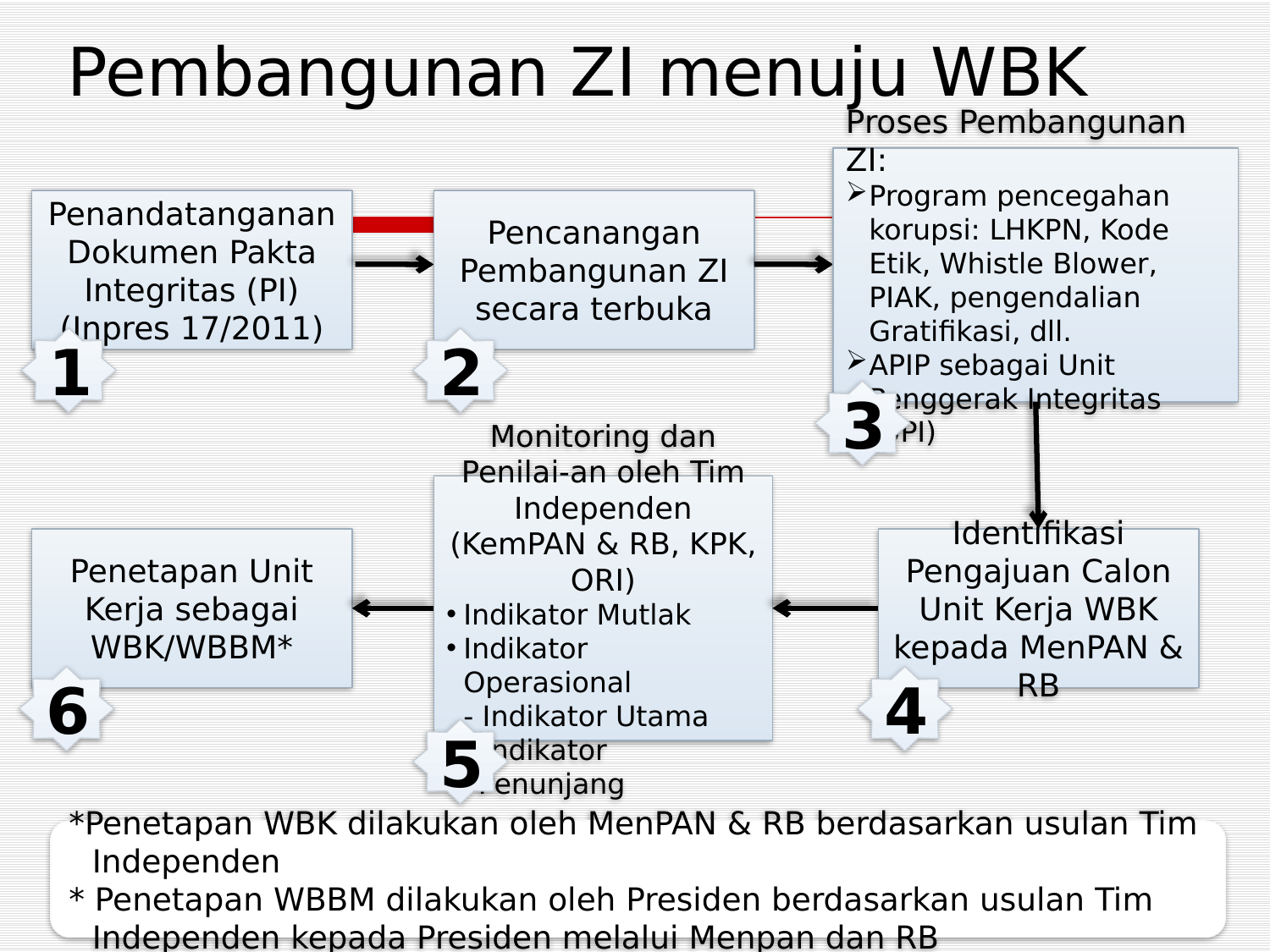

# Pembangunan ZI menuju WBK
Proses Pembangunan ZI:
Program pencegahan korupsi: LHKPN, Kode Etik, Whistle Blower, PIAK, pengendalian Gratifikasi, dll.
APIP sebagai Unit Penggerak Integritas (UPI)
Penandatanganan Dokumen Pakta Integritas (PI)
(Inpres 17/2011)
Pencanangan Pembangunan ZI secara terbuka
1
2
3
Monitoring dan Penilai-an oleh Tim Independen (KemPAN & RB, KPK, ORI)
Indikator Mutlak
Indikator Operasional
- Indikator Utama
- Indikator Penunjang
Penetapan Unit Kerja sebagai WBK/WBBM*
Identifikasi Pengajuan Calon Unit Kerja WBK kepada MenPAN & RB
6
4
5
*Penetapan WBK dilakukan oleh MenPAN & RB berdasarkan usulan Tim Independen
* Penetapan WBBM dilakukan oleh Presiden berdasarkan usulan Tim Independen kepada Presiden melalui Menpan dan RB